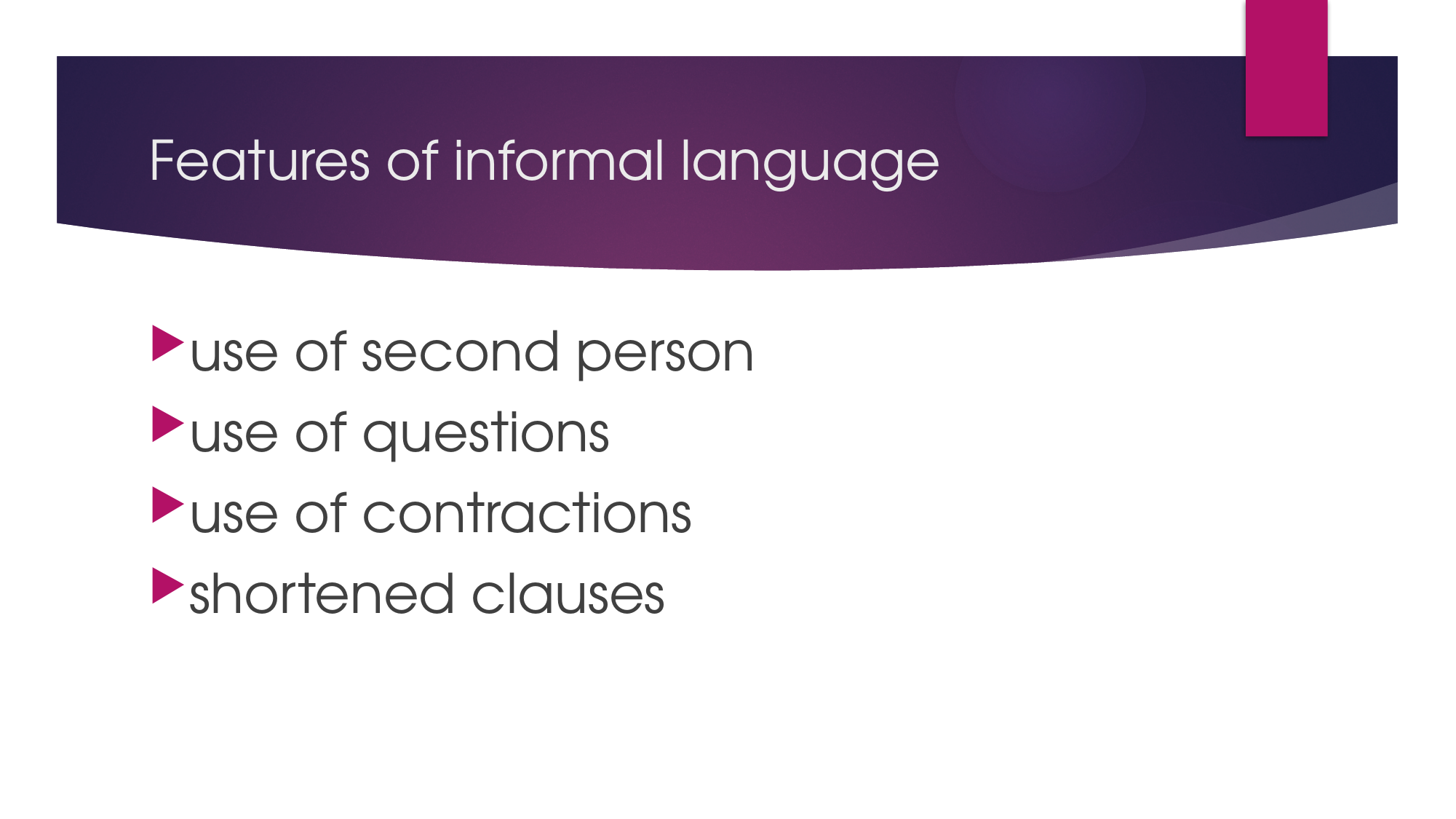

# Features of informal language
use of second person
use of questions
use of contractions
shortened clauses